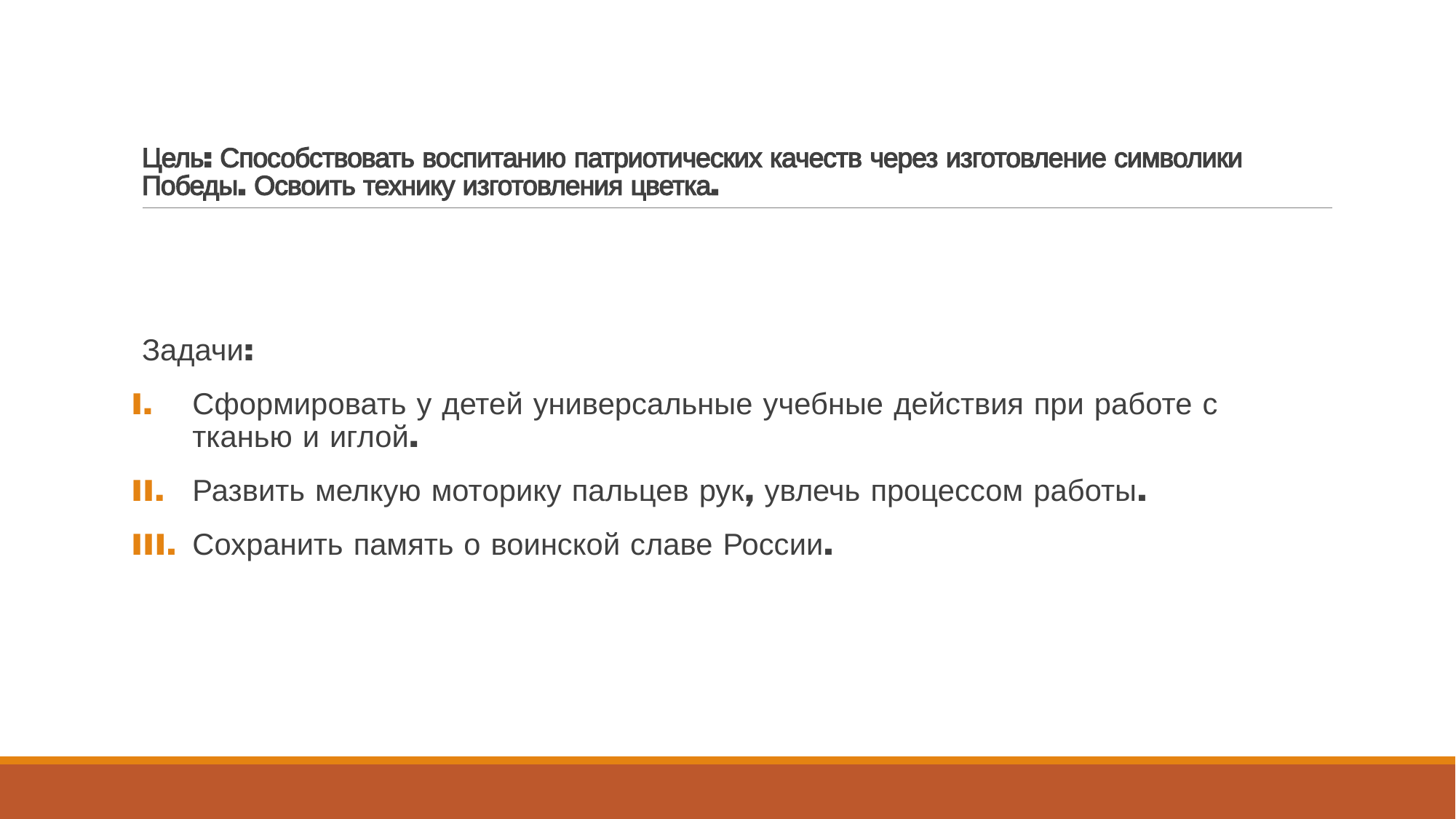

# Цель: Способствовать воспитанию патриотических качеств через изготовление символики Победы. Освоить технику изготовления цветка.
Задачи:
Сформировать у детей универсальные учебные действия при работе с  тканью и иглой.
Развить мелкую моторику пальцев рук, увлечь процессом работы.
Сохранить память о воинской славе России.